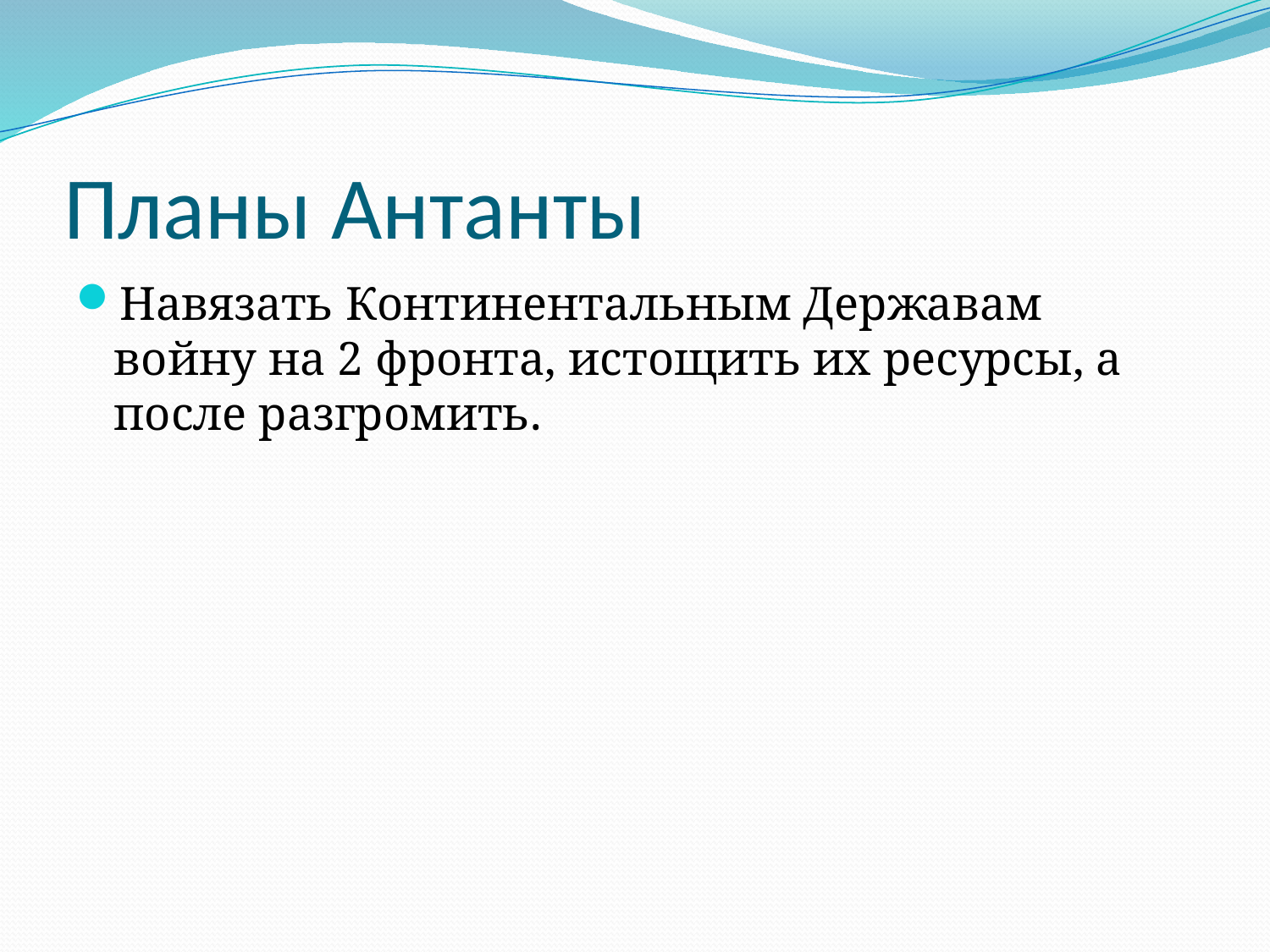

# Планы Антанты
Навязать Континентальным Державам войну на 2 фронта, истощить их ресурсы, а после разгромить.